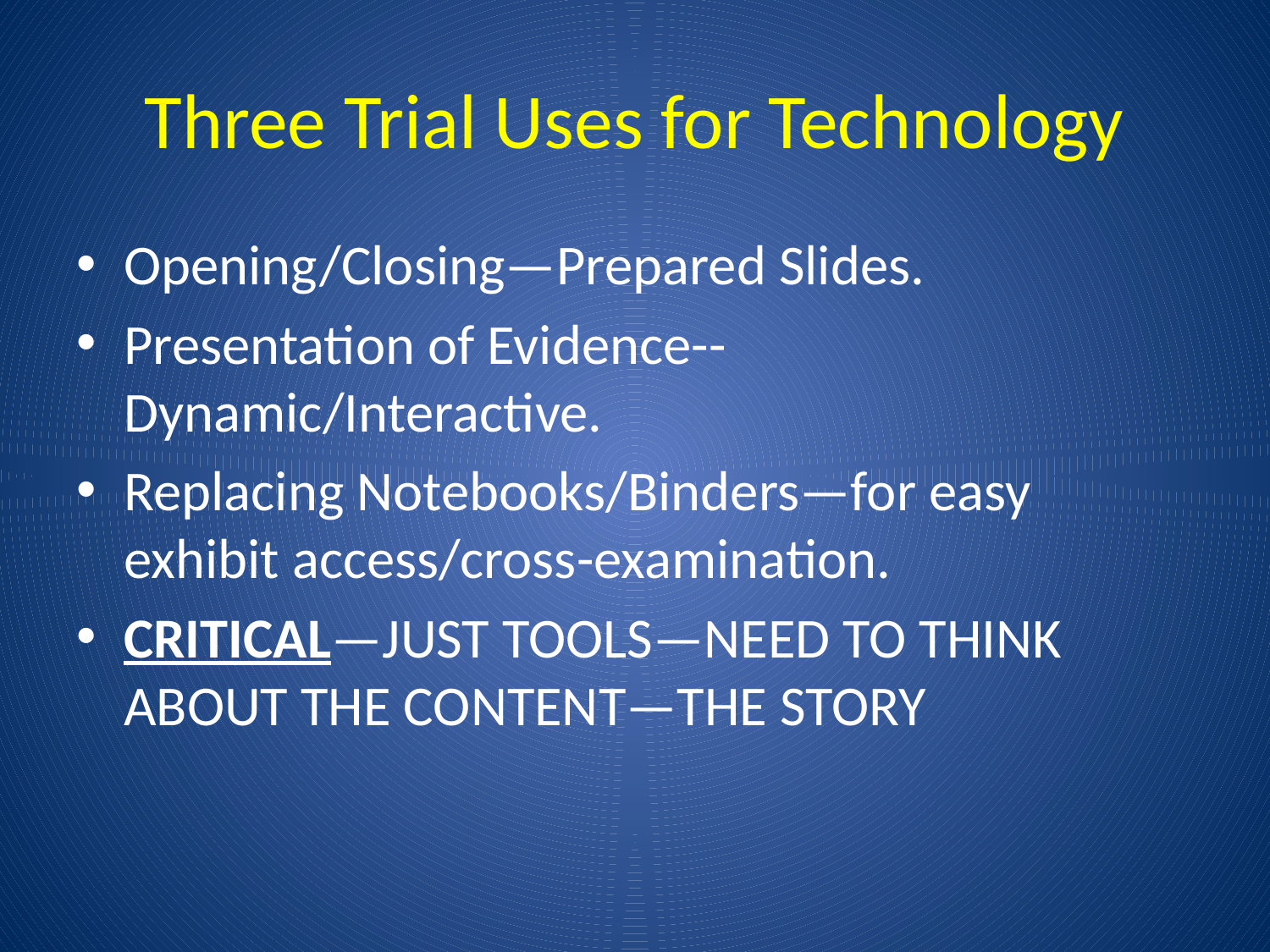

# Three Trial Uses for Technology
Opening/Closing—Prepared Slides.
Presentation of Evidence--	Dynamic/Interactive.
Replacing Notebooks/Binders—for easy exhibit access/cross-examination.
CRITICAL—JUST TOOLS—NEED TO THINK ABOUT THE CONTENT—THE STORY